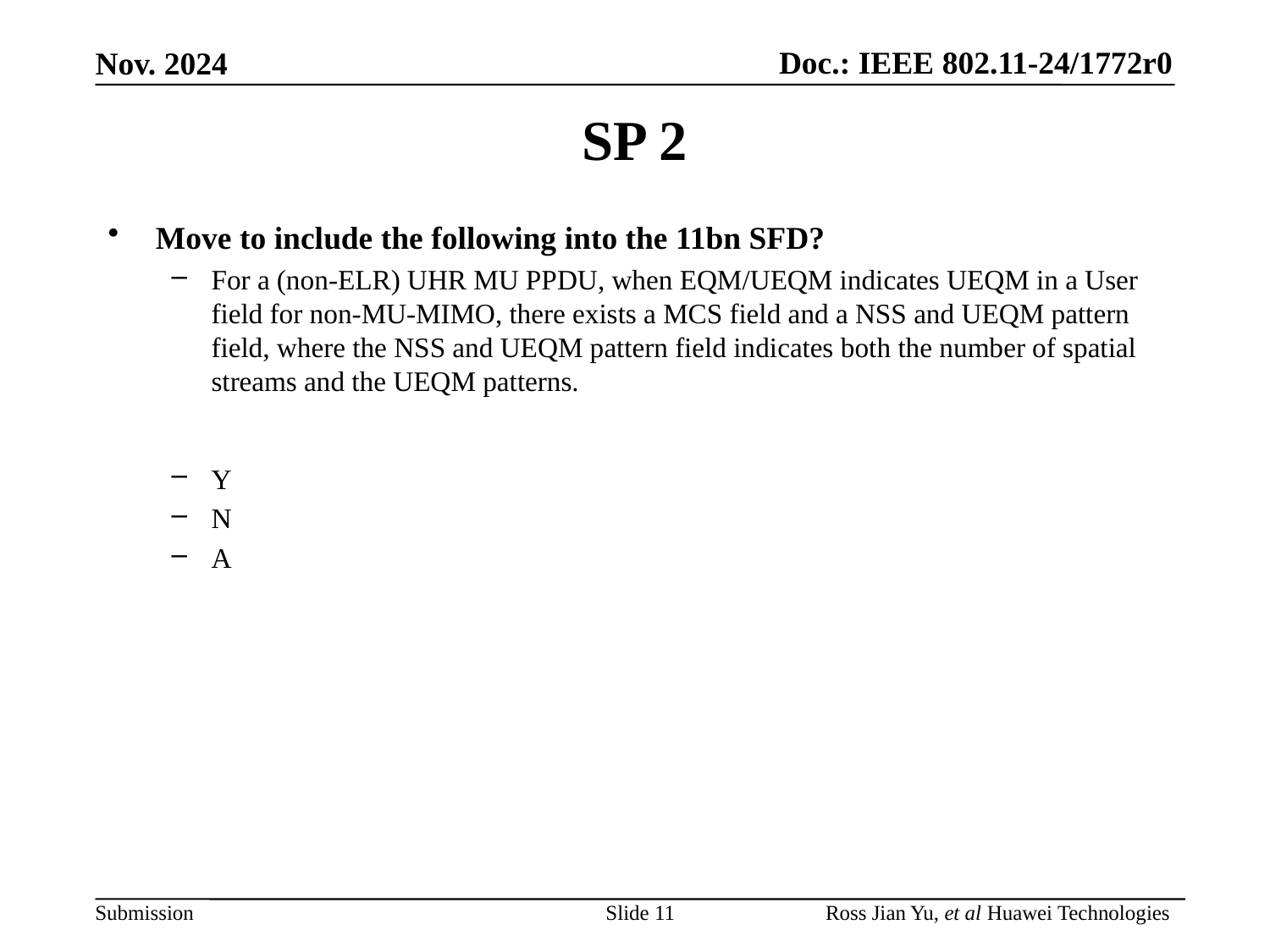

# SP 2
Move to include the following into the 11bn SFD?
For a (non-ELR) UHR MU PPDU, when EQM/UEQM indicates UEQM in a User field for non-MU-MIMO, there exists a MCS field and a NSS and UEQM pattern field, where the NSS and UEQM pattern field indicates both the number of spatial streams and the UEQM patterns.

Y
N
A

Slide 11